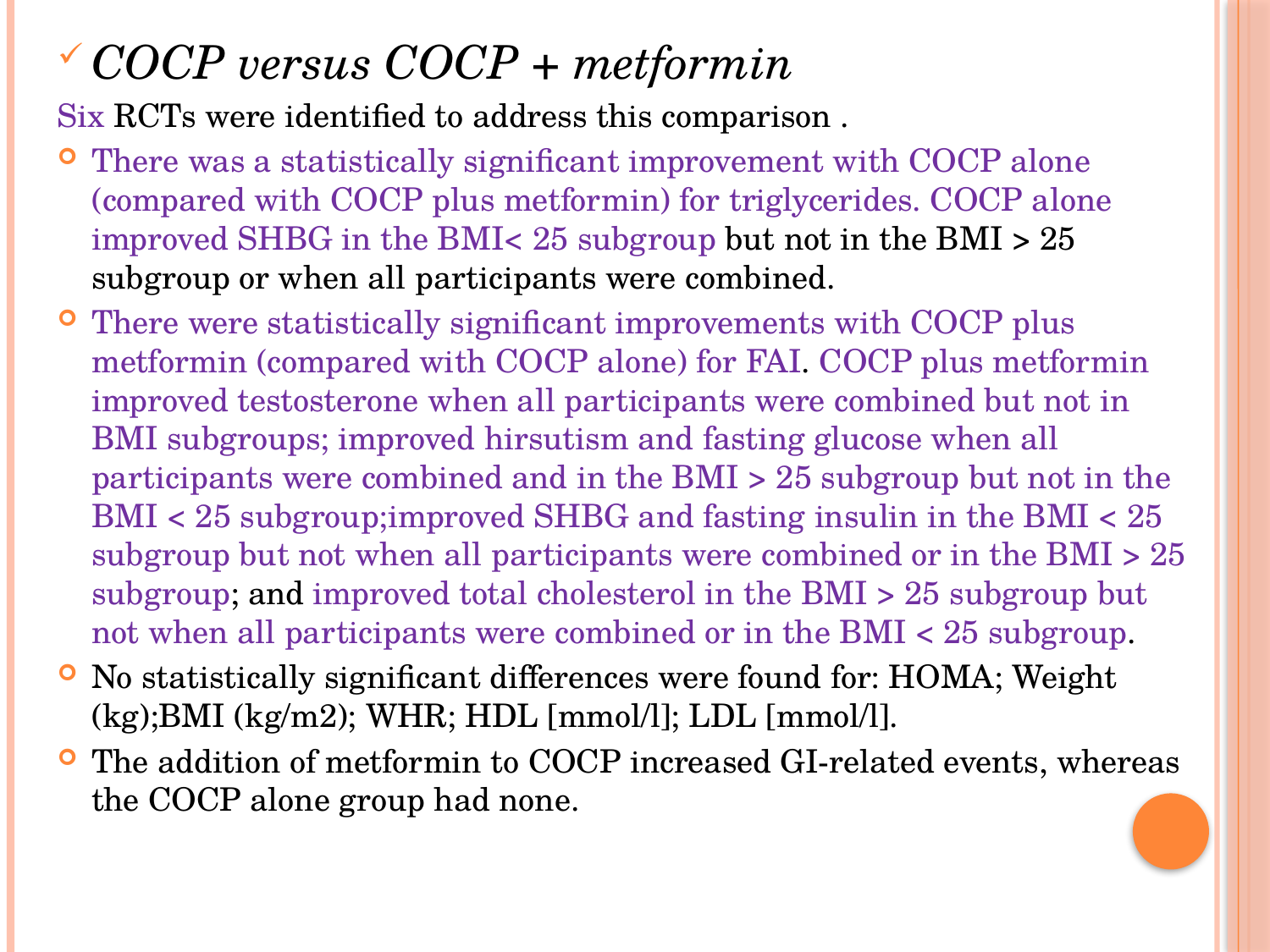

COCP versus COCP + metformin
Six RCTs were identified to address this comparison .
There was a statistically significant improvement with COCP alone (compared with COCP plus metformin) for triglycerides. COCP alone improved SHBG in the BMI< 25 subgroup but not in the BMI > 25 subgroup or when all participants were combined.
There were statistically significant improvements with COCP plus metformin (compared with COCP alone) for FAI. COCP plus metformin improved testosterone when all participants were combined but not in BMI subgroups; improved hirsutism and fasting glucose when all participants were combined and in the BMI > 25 subgroup but not in the BMI < 25 subgroup;improved SHBG and fasting insulin in the BMI < 25 subgroup but not when all participants were combined or in the BMI > 25 subgroup; and improved total cholesterol in the BMI > 25 subgroup but not when all participants were combined or in the BMI < 25 subgroup.
No statistically significant differences were found for: HOMA; Weight (kg);BMI (kg/m2); WHR; HDL [mmol/l]; LDL [mmol/l].
The addition of metformin to COCP increased GI-related events, whereas the COCP alone group had none.
#